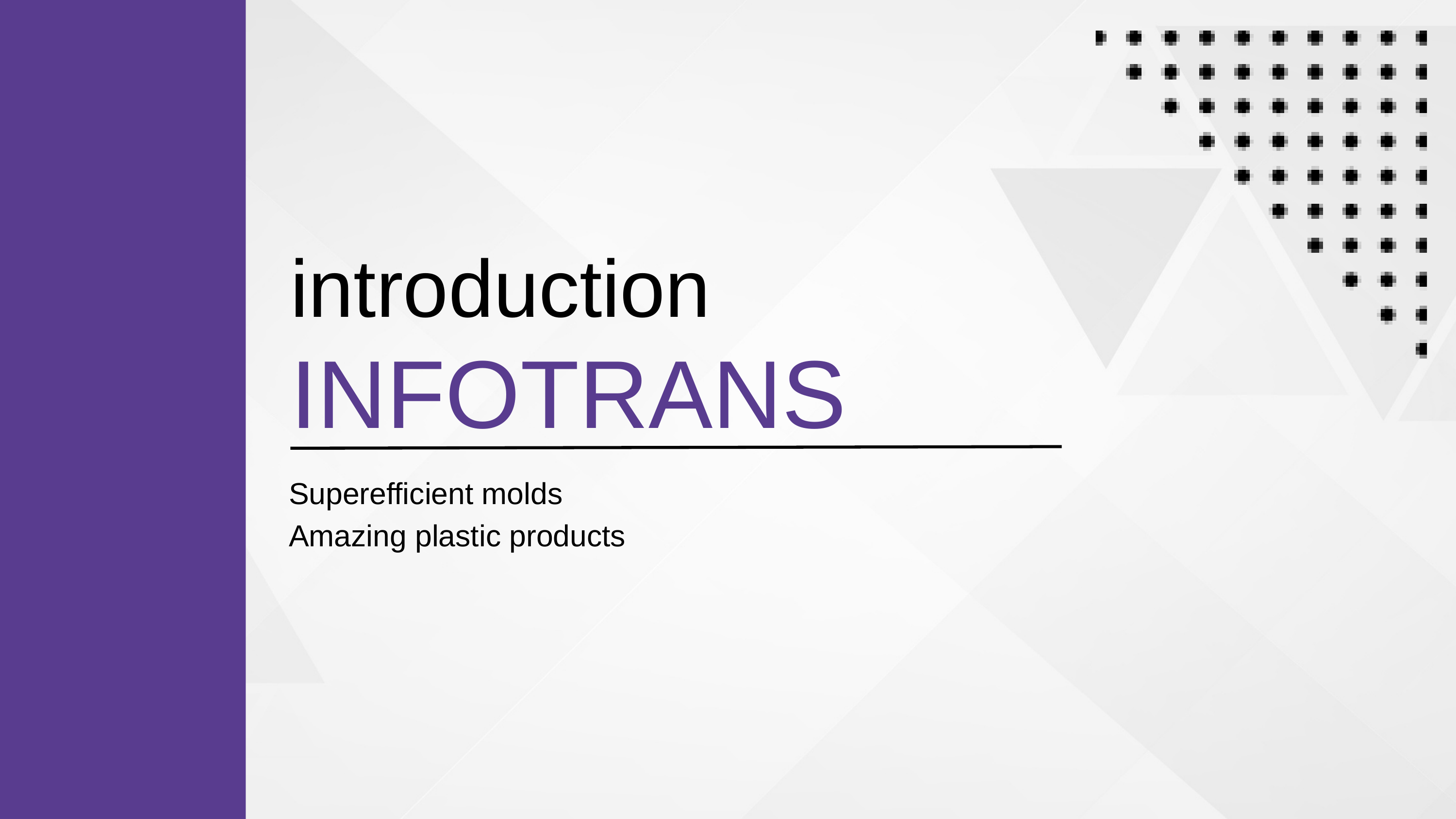

introduction
INFOTRANS

Superefficient molds
Amazing plastic products